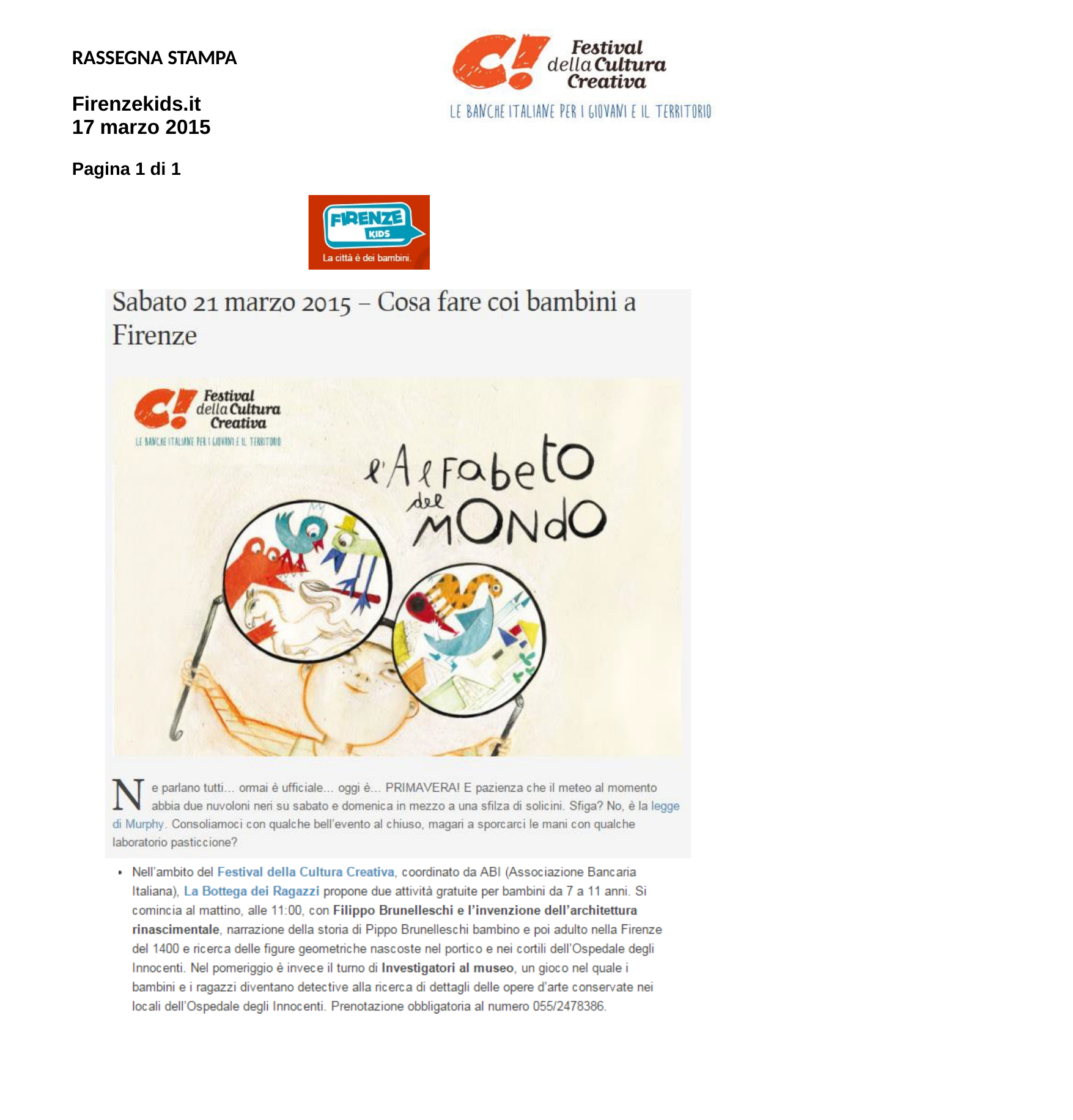

RASSEGNA STAMPA

Firenzekids.it  17 marzo 2015
Pagina 1 di 1